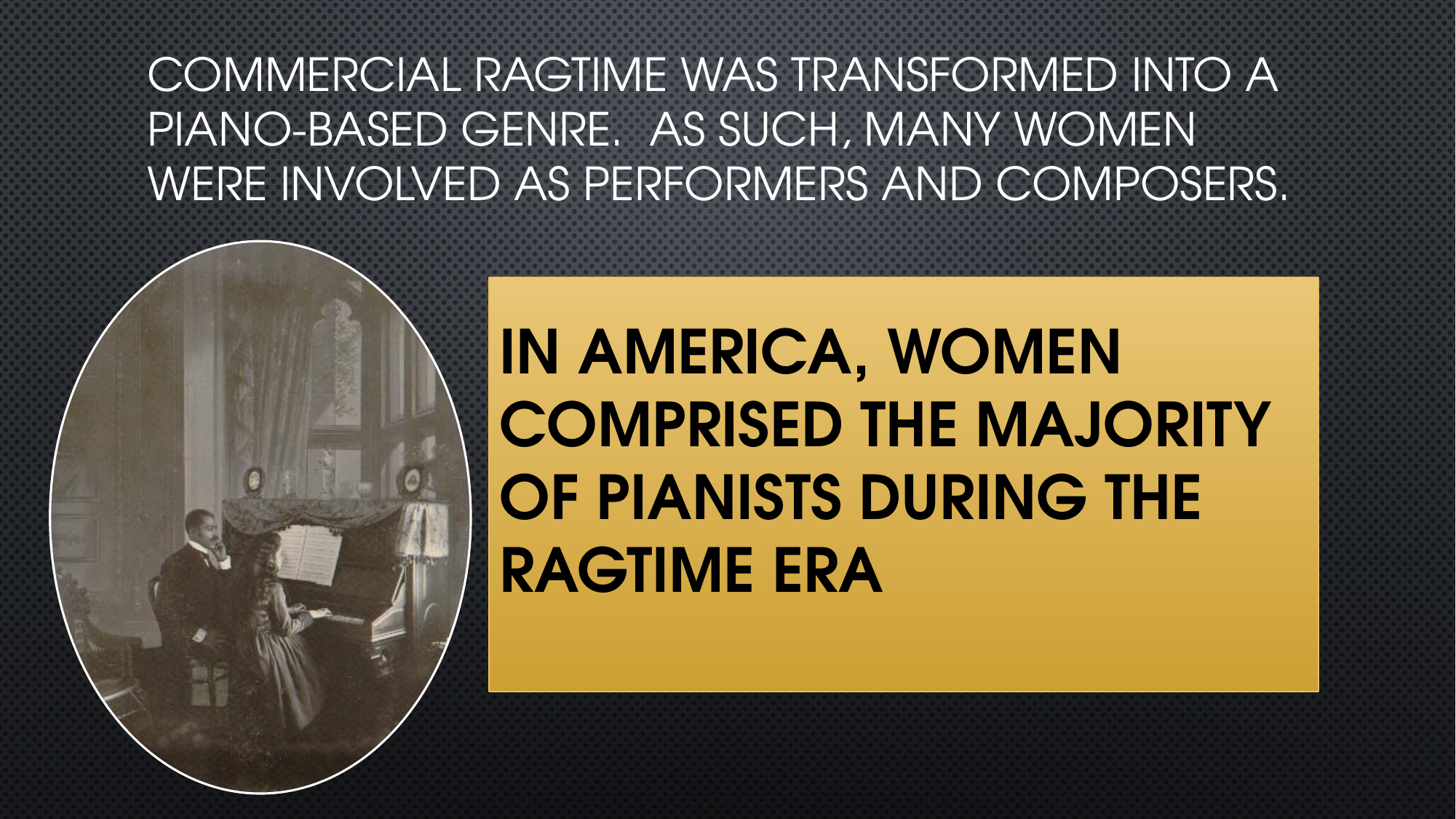

# Commercial ragtime was transformed into a piano-based genre.  As such, many women were involved as performers and composers.

In America, women comprised the majority of pianists during the ragtime era